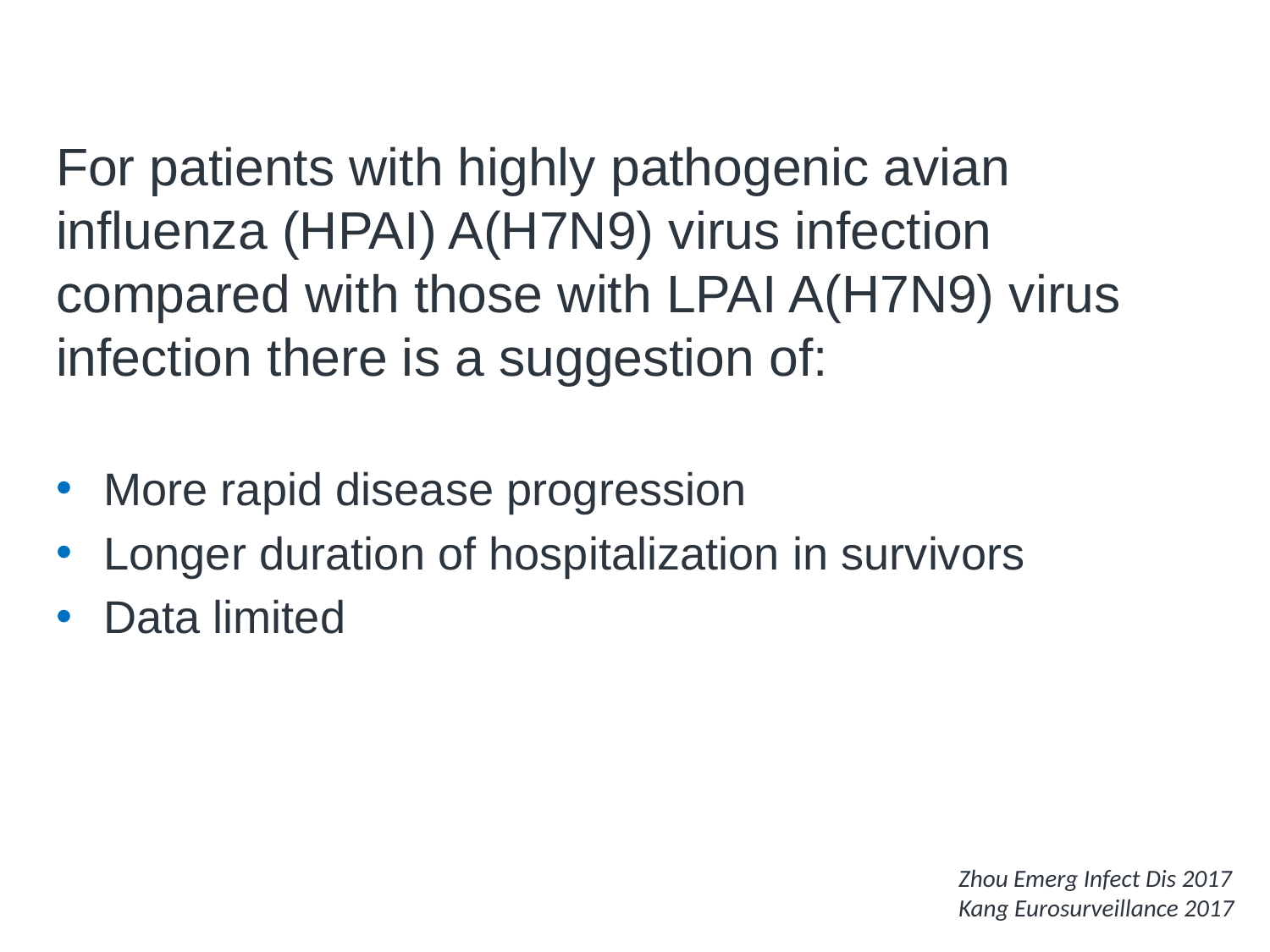

# Characteristics of Hospitalized A(H7N9) Patients: HPAI A(H7N9)
For patients with highly pathogenic avian influenza (HPAI) A(H7N9) virus infection compared with those with LPAI A(H7N9) virus infection there is a suggestion of:
More rapid disease progression
Longer duration of hospitalization in survivors
Data limited

Zhou Emerg Infect Dis 2017
Kang Eurosurveillance 2017